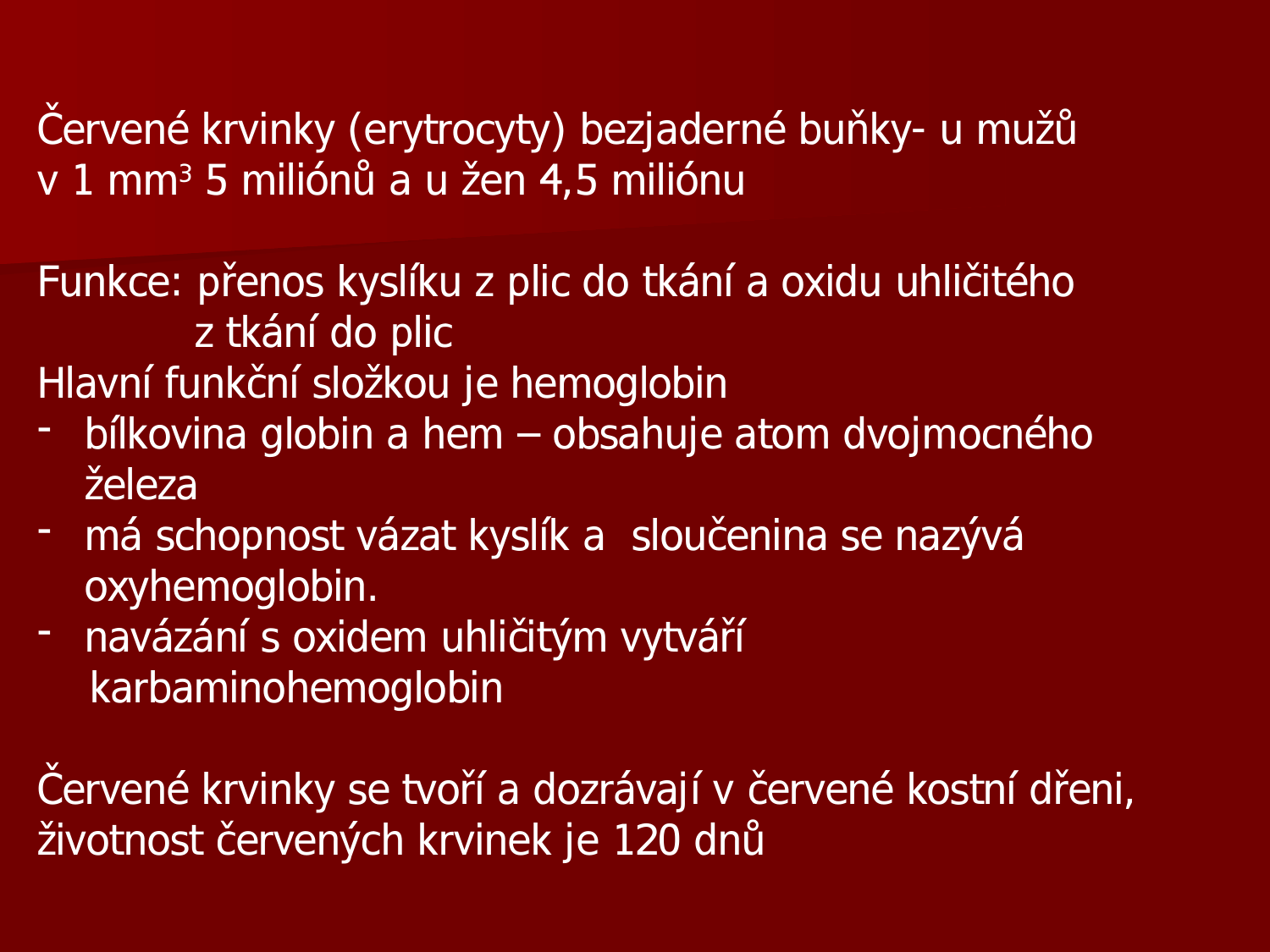

Červené krvinky (erytrocyty) bezjaderné buňky- u mužů    v 1 mm3 5 miliónů a u žen 4,5 miliónu

Funkce: přenos kyslíku z plic do tkání a oxidu uhličitého
            z tkání do plic
Hlavní funkční složkou je hemoglobin
bílkovina globin a hem – obsahuje atom dvojmocného železa
má schopnost vázat kyslík a  sloučenina se nazývá  oxyhemoglobin.
navázání s oxidem uhličitým vytváří
    karbaminohemoglobin

Červené krvinky se tvoří a dozrávají v červené kostní dřeni, životnost červených krvinek je 120 dnů